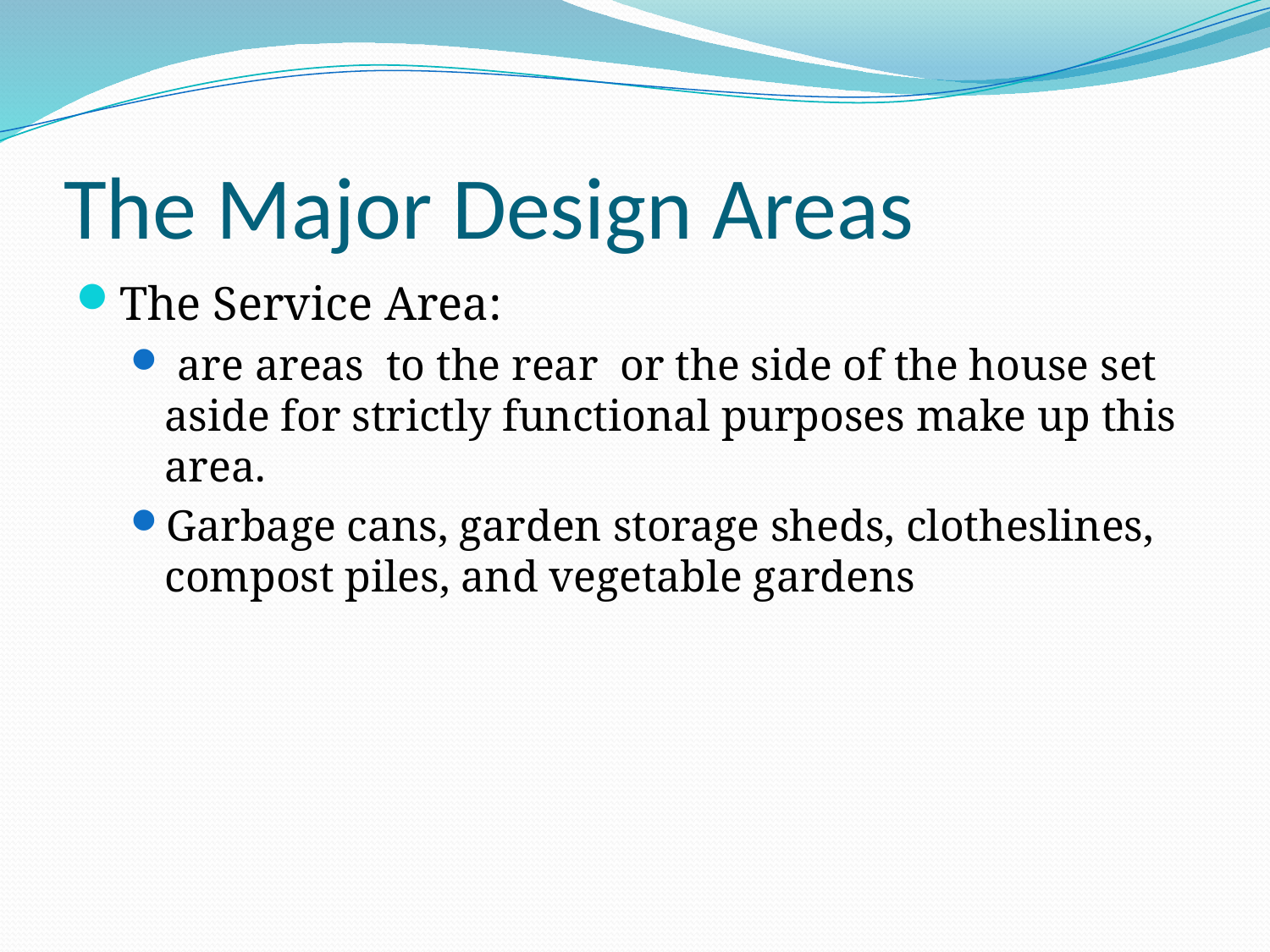

# The Major Design Areas
The Service Area:
 are areas  to the rear  or the side of the house set aside for strictly functional purposes make up this area.
Garbage cans, garden storage sheds, clotheslines, compost piles, and vegetable gardens